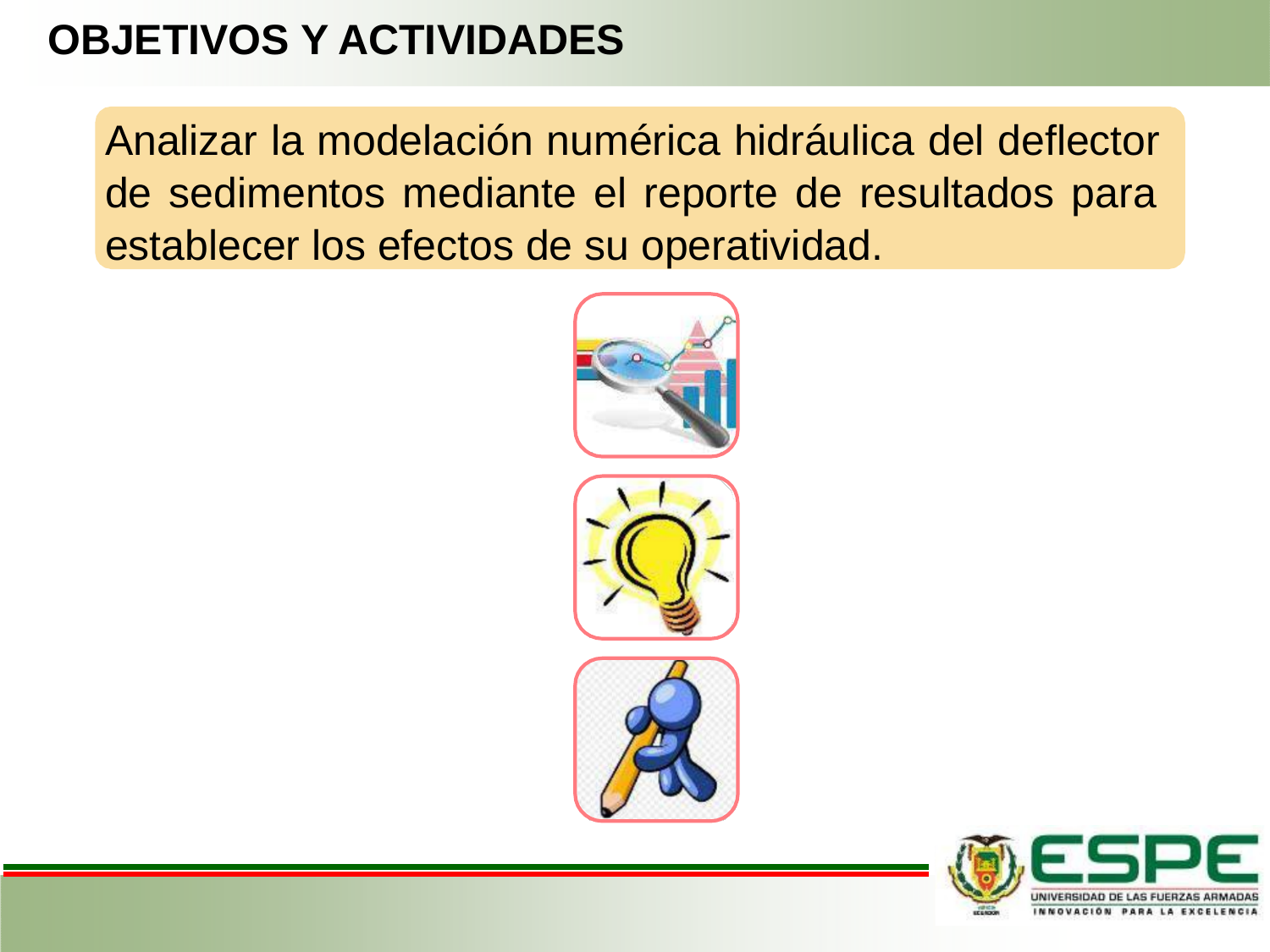

# OBJETIVOS Y ACTIVIDADES
Analizar la modelación numérica hidráulica del deflector  de sedimentos mediante el reporte de resultados para  establecer los efectos de su operatividad.